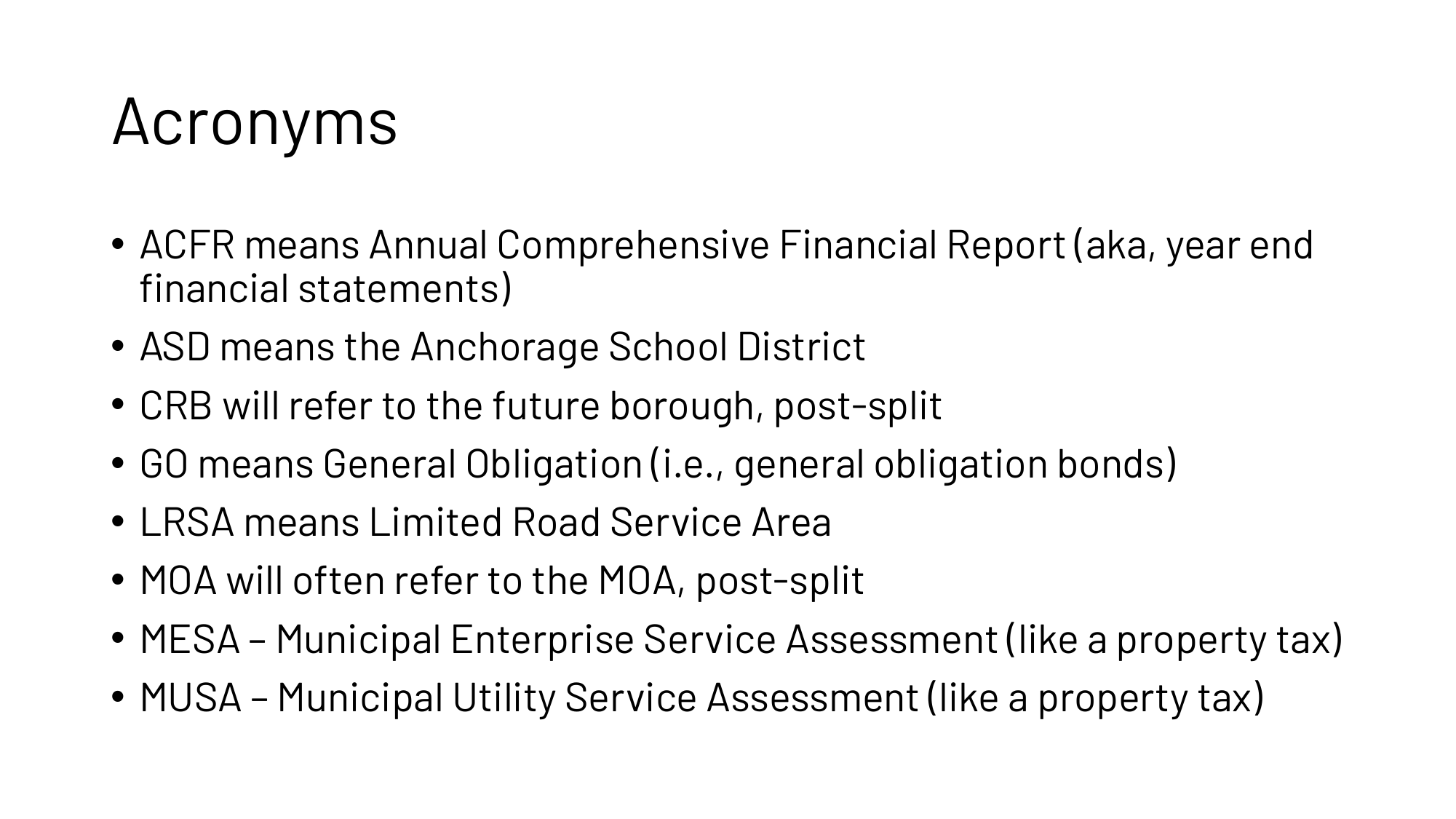

# Acronyms
ACFR means Annual Comprehensive Financial Report (aka, year end financial statements)
ASD means the Anchorage School District
CRB will refer to the future borough, post-split
GO means General Obligation (i.e., general obligation bonds)
LRSA means Limited Road Service Area
MOA will often refer to the MOA, post-split
MESA – Municipal Enterprise Service Assessment (like a property tax)
MUSA – Municipal Utility Service Assessment (like a property tax)